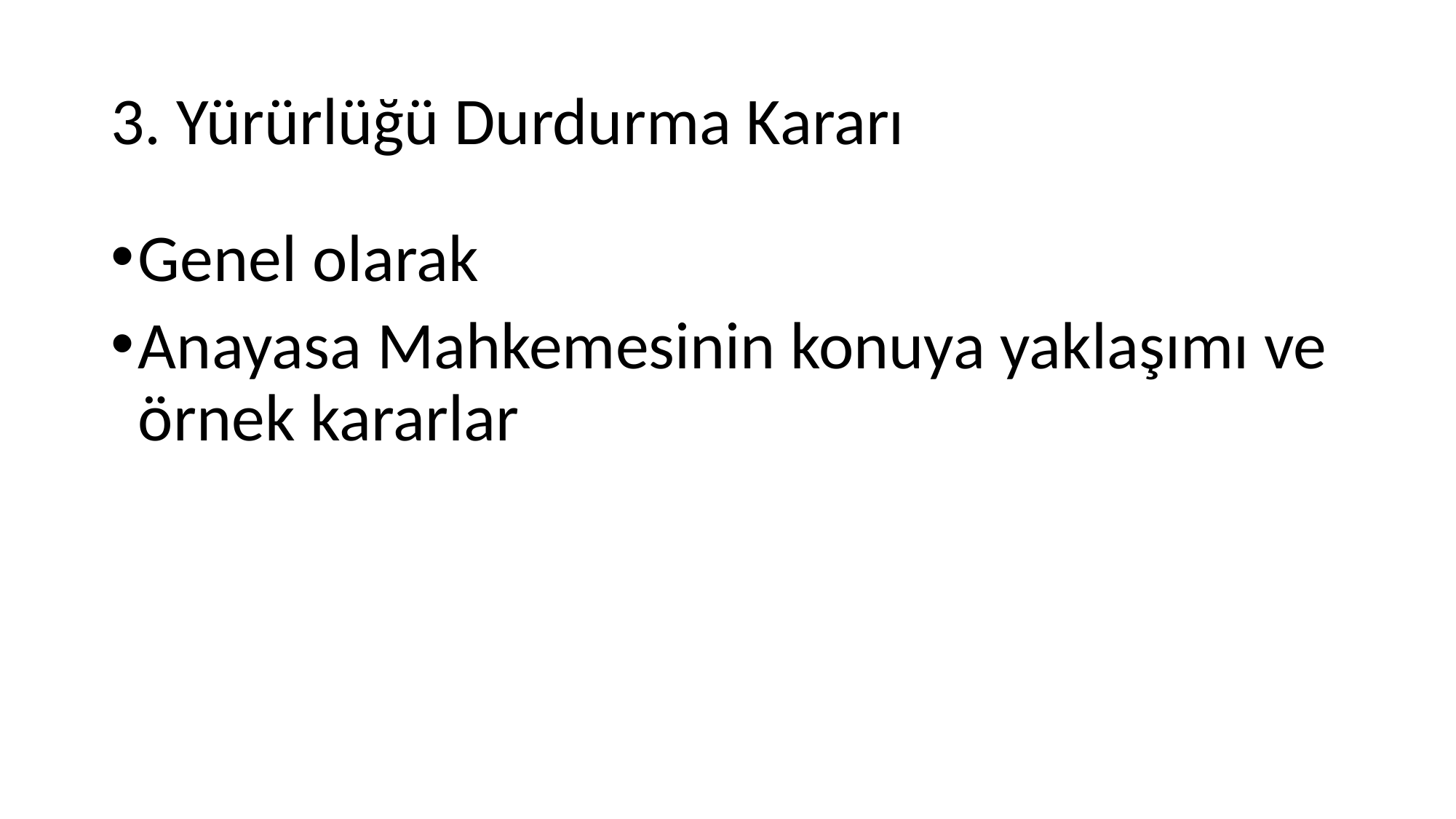

# 3. Yürürlüğü Durdurma Kararı
Genel olarak
Anayasa Mahkemesinin konuya yaklaşımı ve örnek kararlar